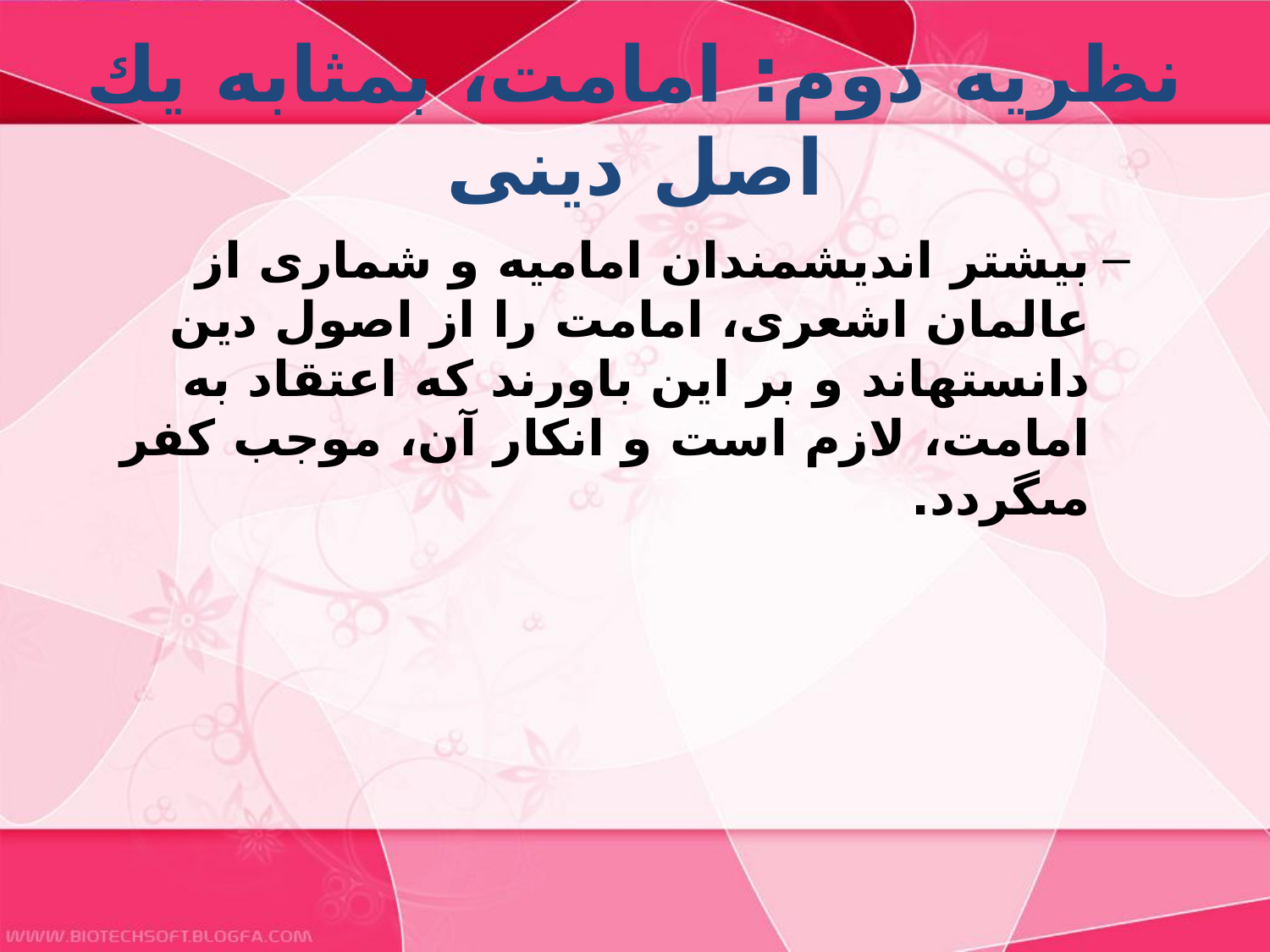

# نظریه دوم: امامت، بمثابه يك اصل دينى‏
بيشتر انديشمندان اماميه و شمارى از عالمان اشعرى، امامت را از اصول دين دانسته‏اند و بر اين باورند كه اعتقاد به امامت، لازم است و انكار آن، موجب كفر مى‏گردد.